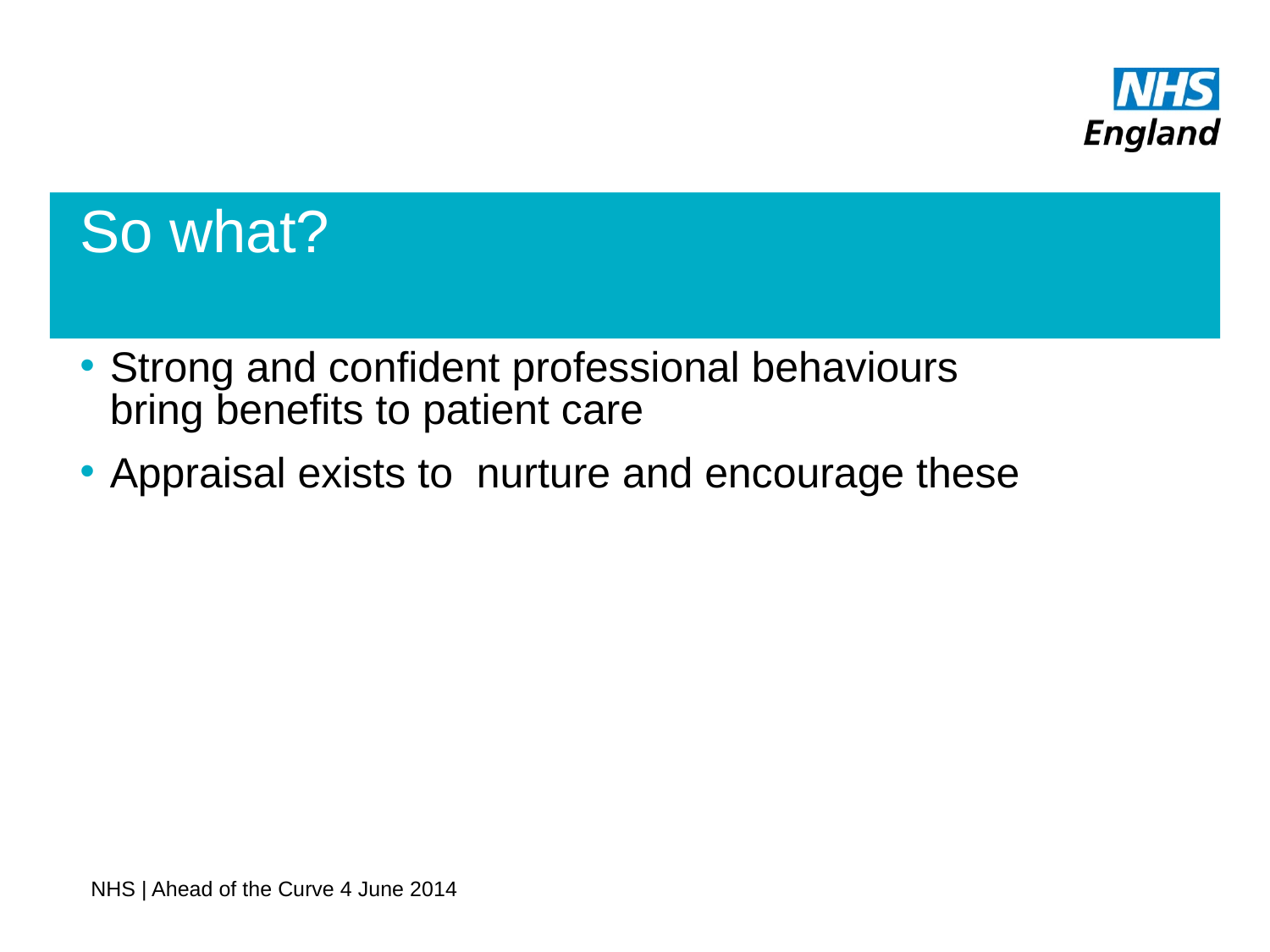

# So what?

Strong and confident professional behaviours bring benefits to patient care
Appraisal exists to  nurture and encourage these
NHS | Ahead of the Curve 4 June 2014